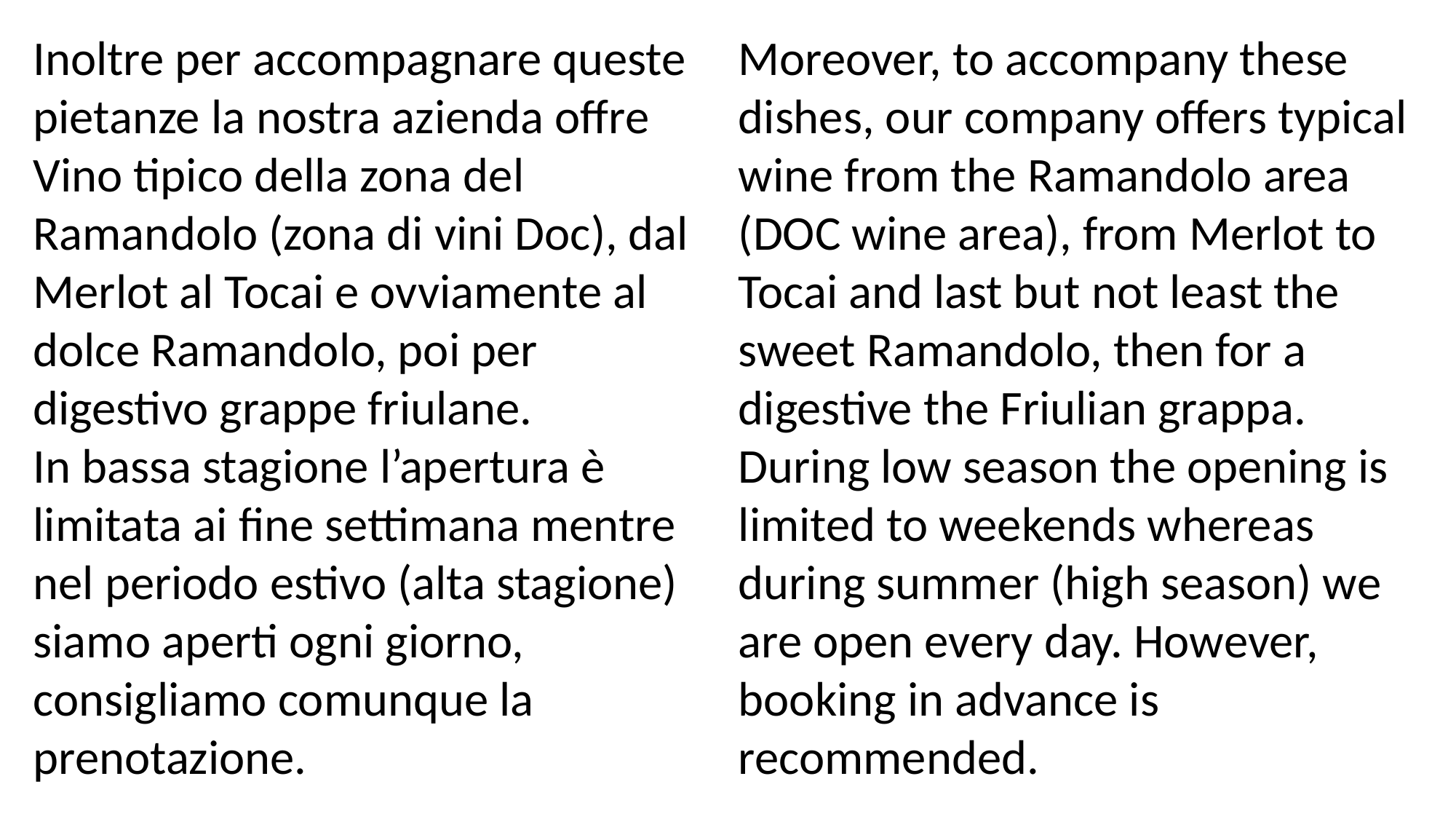

Inoltre per accompagnare queste pietanze la nostra azienda offre Vino tipico della zona del Ramandolo (zona di vini Doc), dal Merlot al Tocai e ovviamente al dolce Ramandolo, poi per digestivo grappe friulane.
In bassa stagione l’apertura è limitata ai fine settimana mentre nel periodo estivo (alta stagione) siamo aperti ogni giorno, consigliamo comunque la prenotazione.
Moreover, to accompany these dishes, our company offers typical wine from the Ramandolo area (DOC wine area), from Merlot to Tocai and last but not least the sweet Ramandolo, then for a digestive the Friulian grappa.
During low season the opening is limited to weekends whereas during summer (high season) we are open every day. However, booking in advance is recommended.